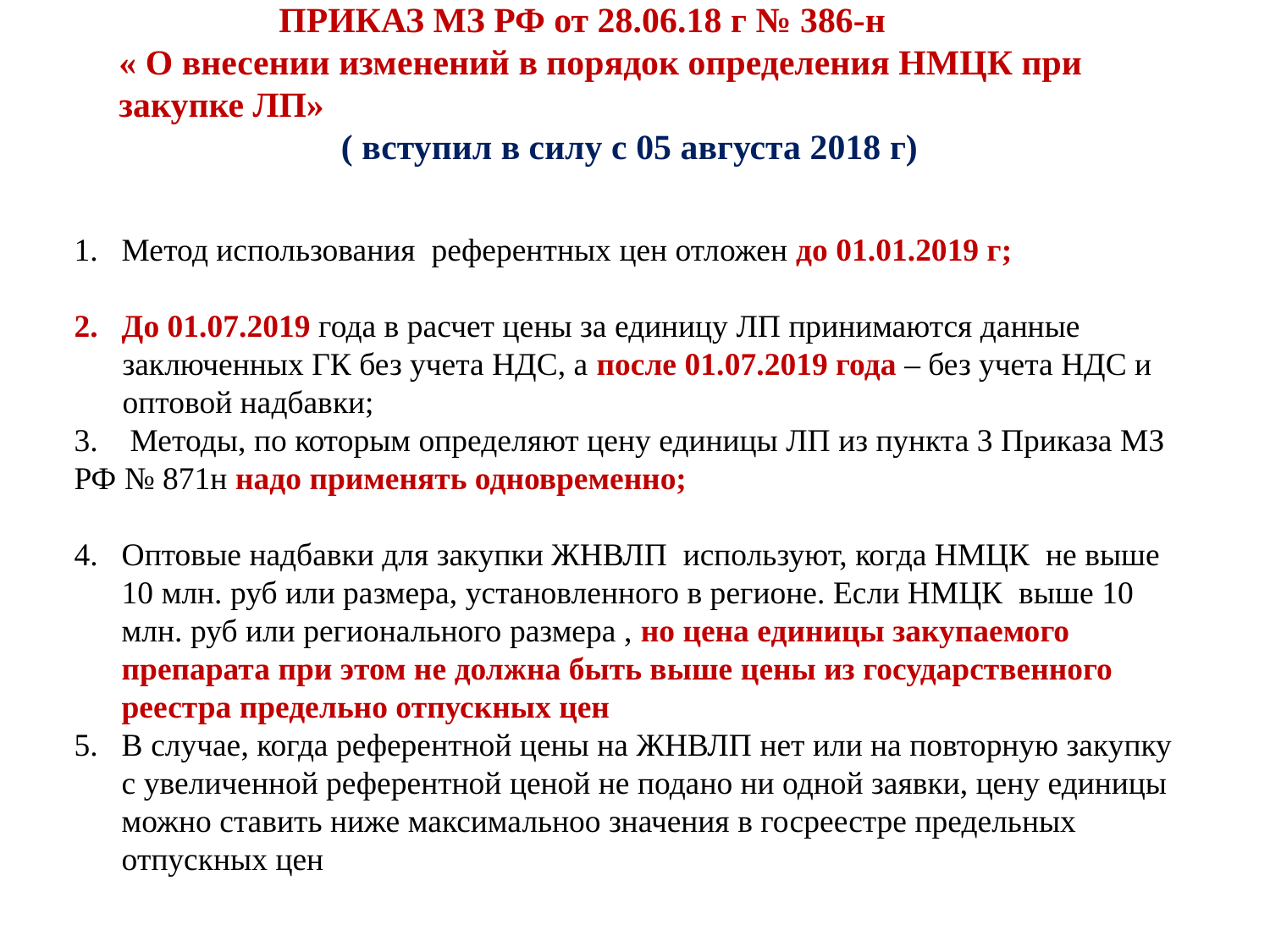

# ПРИКАЗ МЗ РФ от 28.06.18 г № 386-н « О внесении изменений в порядок определения НМЦК при закупке ЛП» ( вступил в силу с 05 августа 2018 г)

Метод использования  референтных цен отложен до 01.01.2019 г;

До 01.07.2019 года в расчет цены за единицу ЛП принимаются данные
      заключенных ГК без учета НДС, а после 01.07.2019 года – без учета НДС и
      оптовой надбавки;
3.    Методы, по которым определяют цену единицы ЛП из пункта 3 Приказа МЗ РФ № 871н надо применять одновременно;

Оптовые надбавки для закупки ЖНВЛП  используют, когда НМЦК  не выше 10 млн. руб или размера, установленного в регионе. Если НМЦК  выше 10 млн. руб или регионального размера , но цена единицы закупаемого препарата при этом не должна быть выше цены из государственного реестра предельно отпускных цен
В случае, когда референтной цены на ЖНВЛП нет или на повторную закупку  с увеличенной референтной ценой не подано ни одной заявки, цену единицы можно ставить ниже максимальноо значения в госреестре предельных отпускных цен